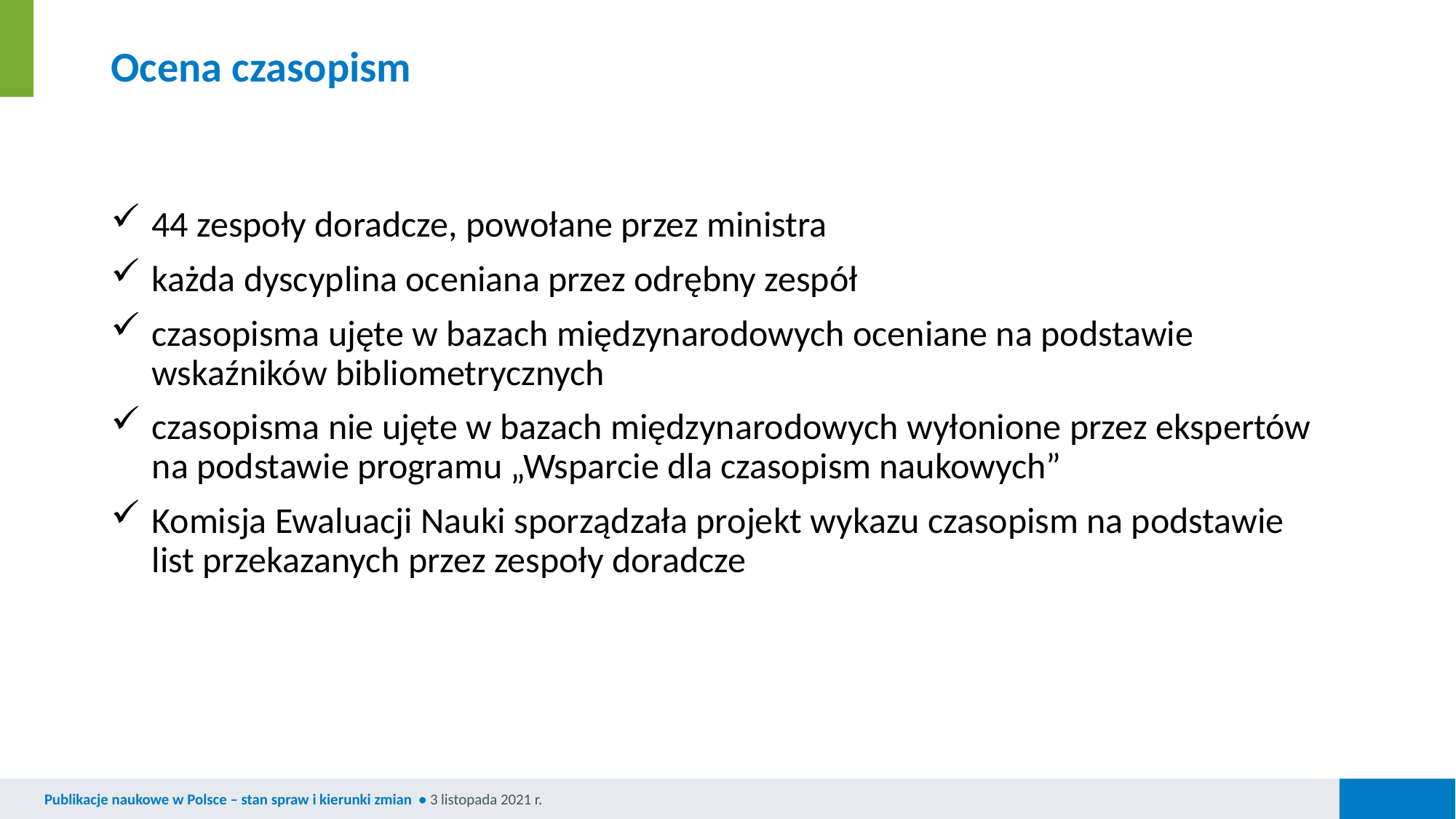

# Ocena czasopism
44 zespoły doradcze, powołane przez ministra
każda dyscyplina oceniana przez odrębny zespół
czasopisma ujęte w bazach międzynarodowych oceniane na podstawie wskaźników bibliometrycznych
czasopisma nie ujęte w bazach międzynarodowych wyłonione przez ekspertów na podstawie programu „Wsparcie dla czasopism naukowych”
Komisja Ewaluacji Nauki sporządzała projekt wykazu czasopism na podstawie list przekazanych przez zespoły doradcze